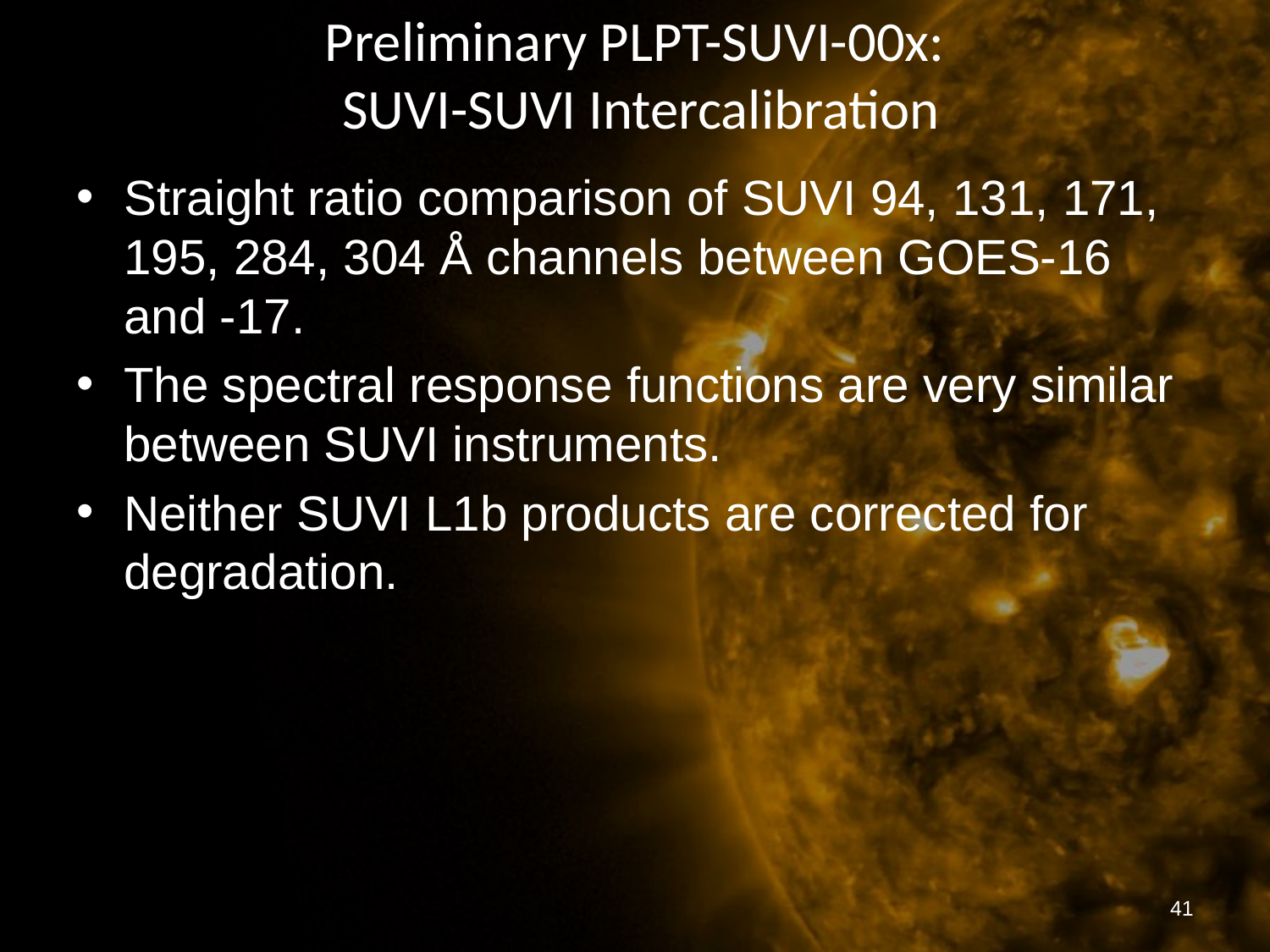

# Preliminary PLPT-SUVI-00x: SUVI-SUVI Intercalibration
Straight ratio comparison of SUVI 94, 131, 171, 195, 284, 304 Å channels between GOES-16 and -17.
The spectral response functions are very similar between SUVI instruments.
Neither SUVI L1b products are corrected for degradation.
41